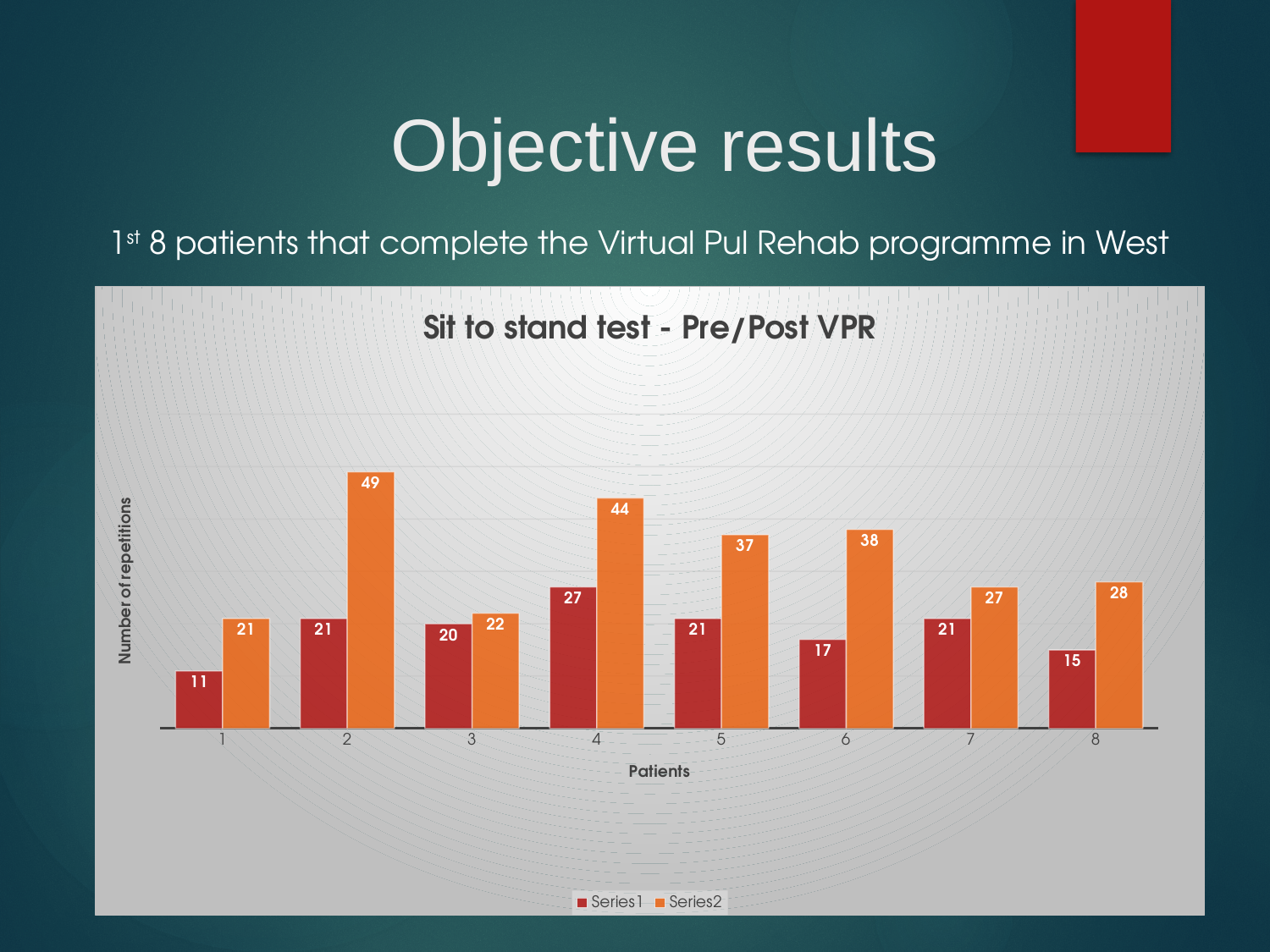

# Objective results
1st 8 patients that complete the Virtual Pul Rehab programme in West

### Chart: Sit to stand test - Pre/Post VPR

| Category |  |  |
|---|---|---|